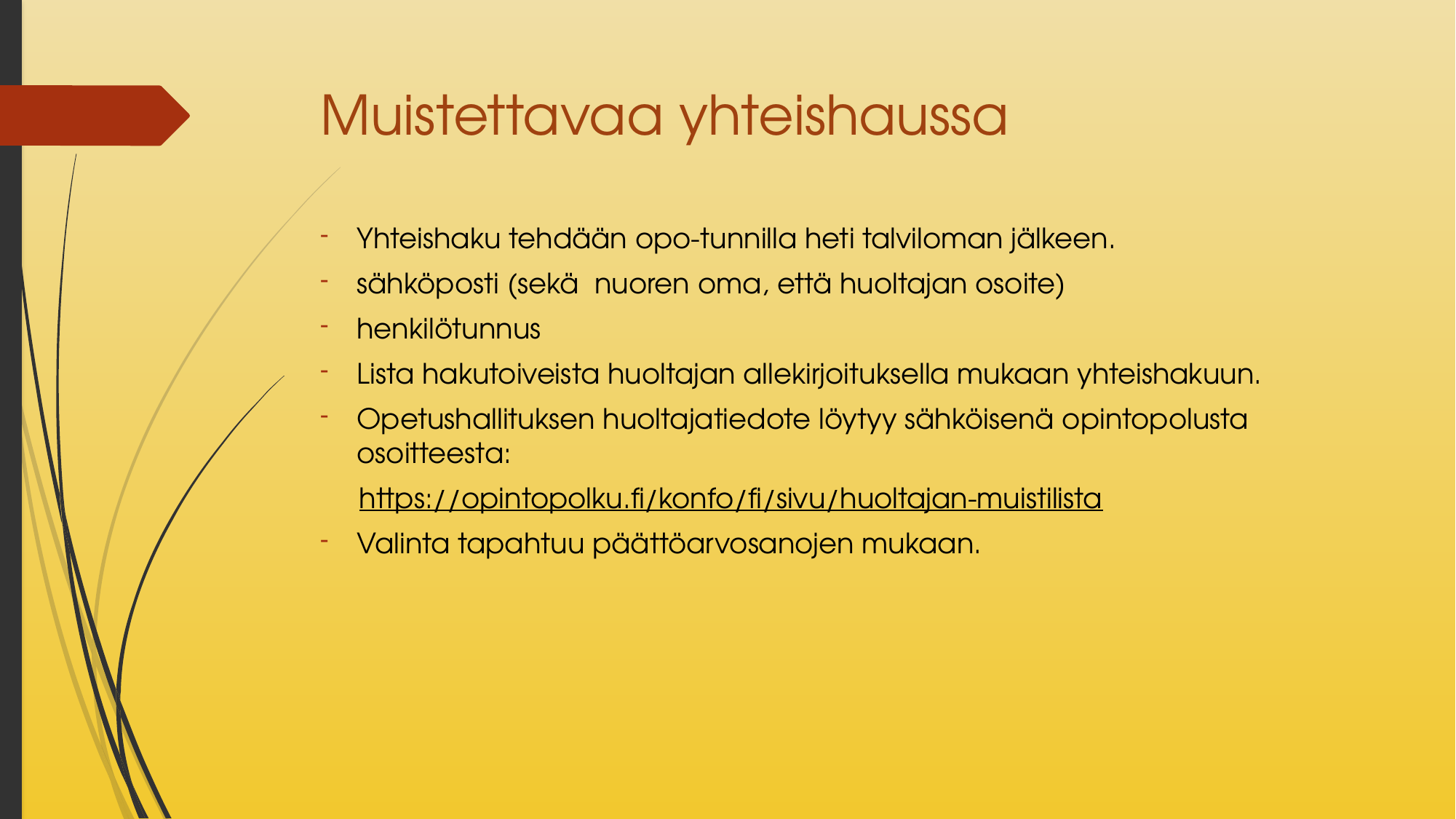

# Muistettavaa yhteishaussa
Yhteishaku tehdään opo-tunnilla heti talviloman jälkeen.
sähköposti (sekä  nuoren oma, että huoltajan osoite)
henkilötunnus
Lista hakutoiveista huoltajan allekirjoituksella mukaan yhteishakuun.
Opetushallituksen huoltajatiedote löytyy sähköisenä opintopolusta osoitteesta:
     https://opintopolku.fi/konfo/fi/sivu/huoltajan-muistilista
Valinta tapahtuu päättöarvosanojen mukaan.